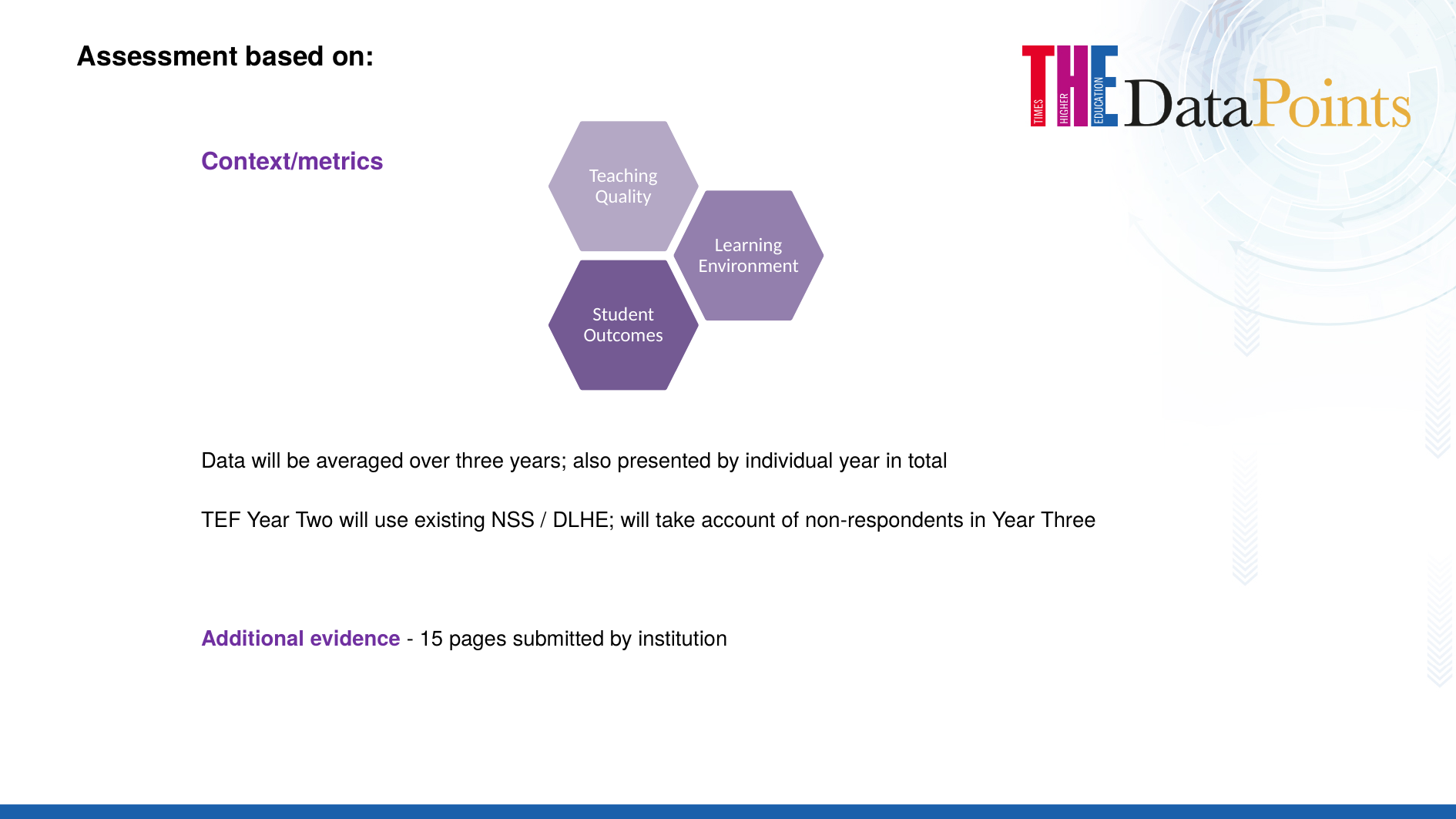

Assessment based on:
Student Outcomes
Learning Environment
Teaching Quality

Context/metrics

Data will be averaged over three years; also presented by individual year in total

TEF Year Two will use existing NSS / DLHE; will take account of non-respondents in Year Three

Additional evidence - 15 pages submitted by institution